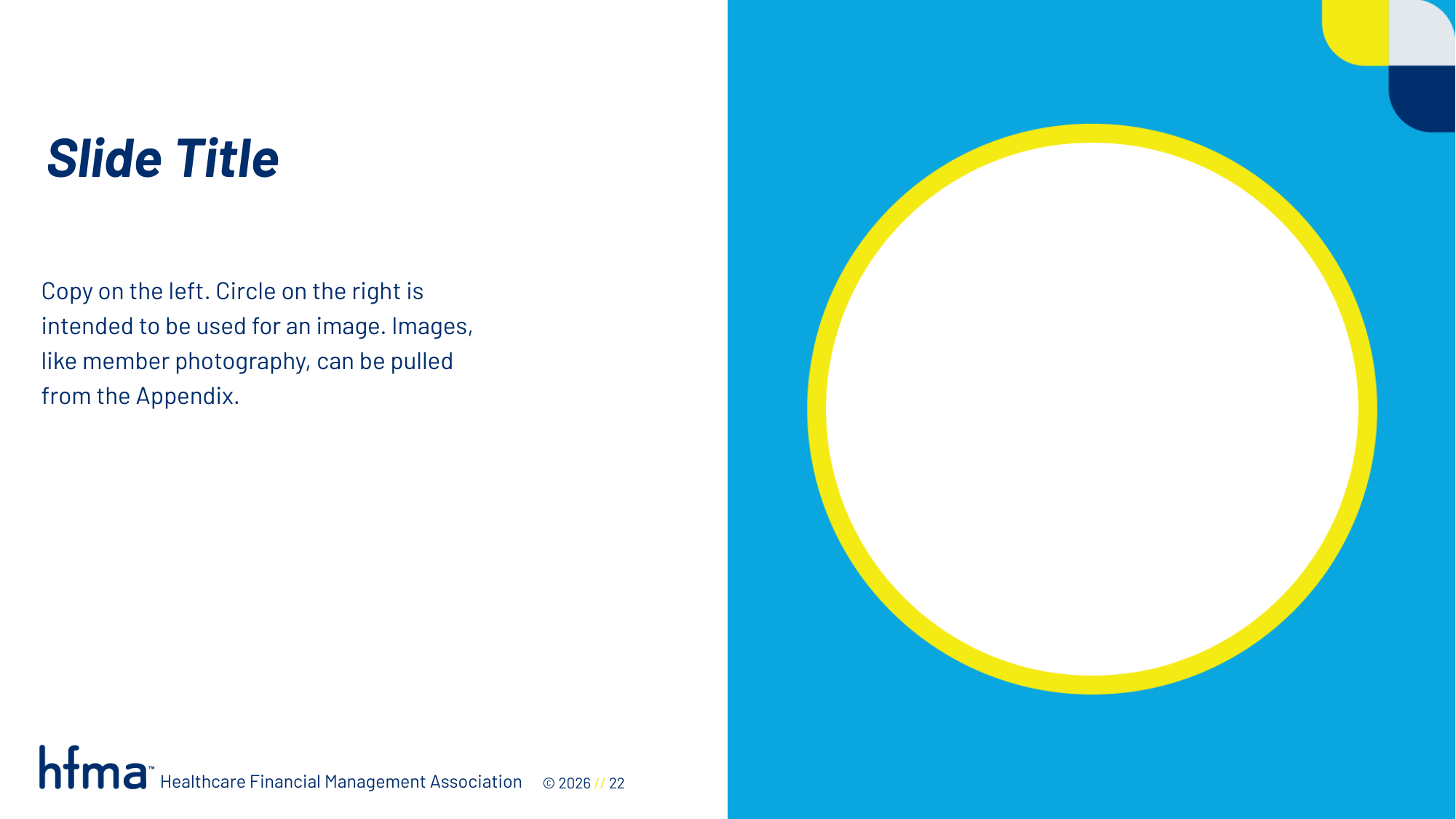

Slide Title

Copy on the left. Circle on the right is intended to be used for an image. Images, like member photography, can be pulled from the Appendix.